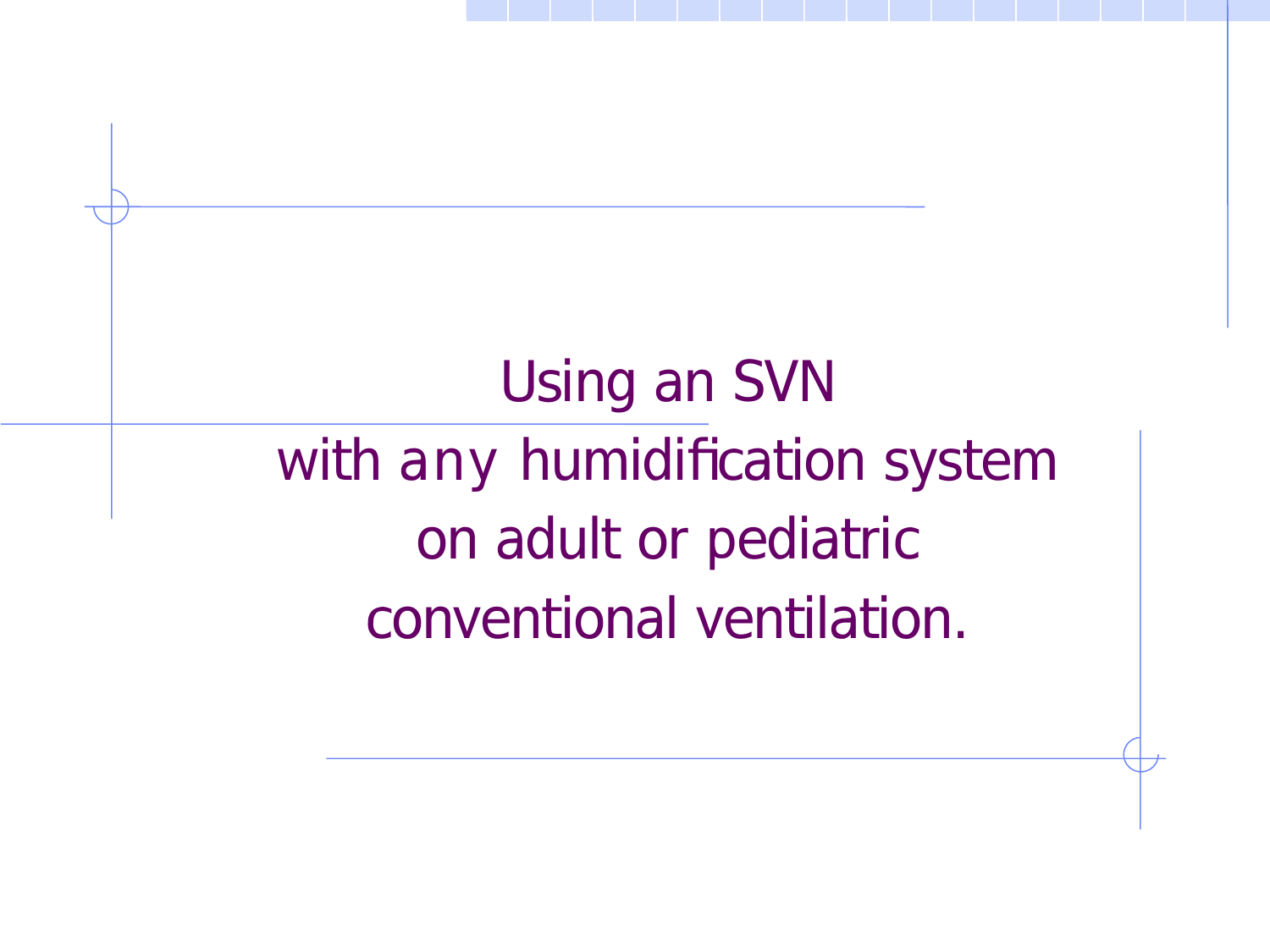

Using an SVN
with any humidification system
on adult or pediatric
conventional ventilation.